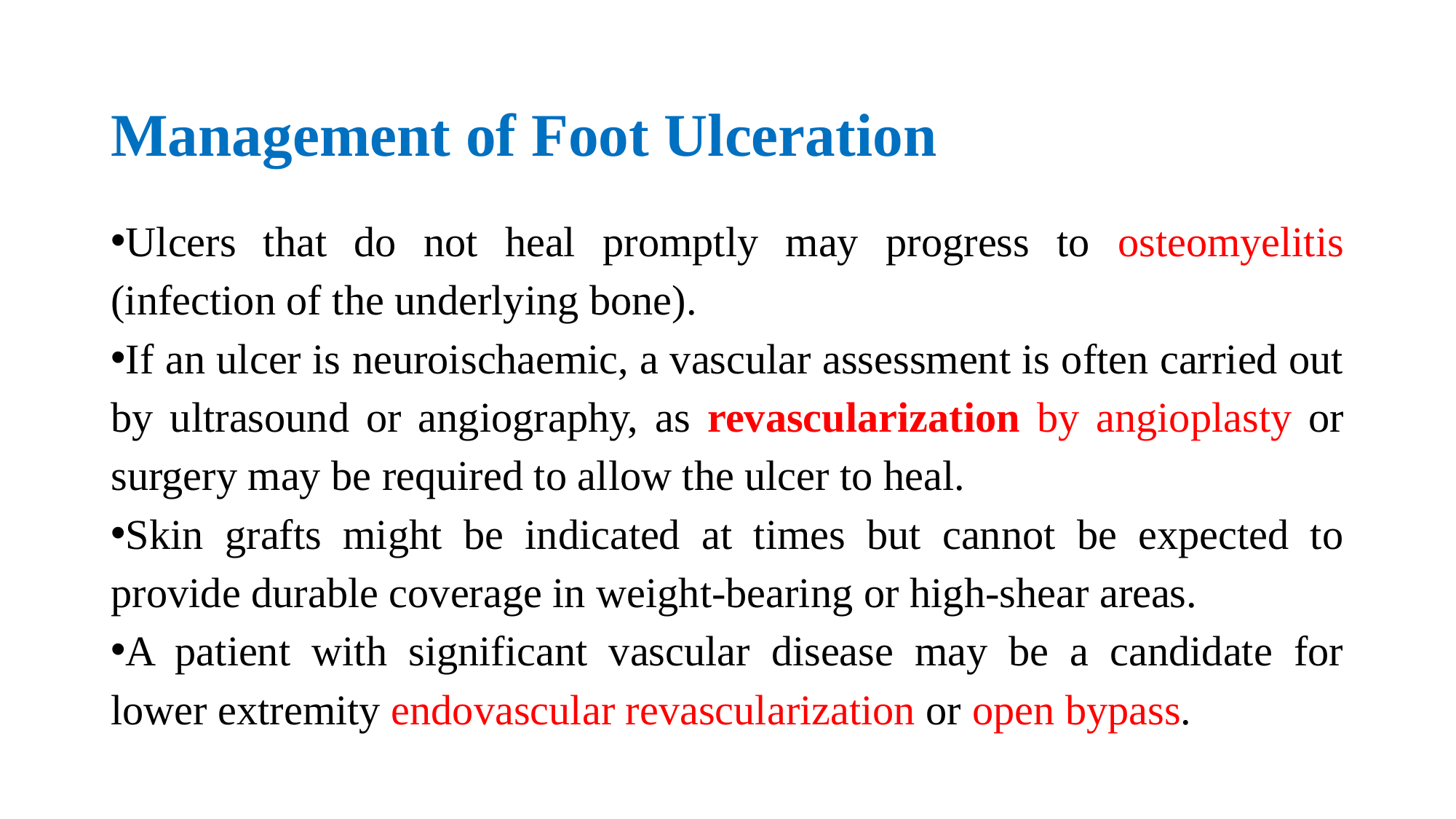

# Management of Foot Ulceration
Ulcers that do not heal promptly may progress to osteomyelitis (infection of the underlying bone).
If an ulcer is neuroischaemic, a vascular assessment is often carried out by ultrasound or angiography, as revascularization by angioplasty or surgery may be required to allow the ulcer to heal.
Skin grafts might be indicated at times but cannot be expected to provide durable coverage in weight-bearing or high-shear areas.
A patient with significant vascular disease may be a candidate for lower extremity endovascular revascularization or open bypass.